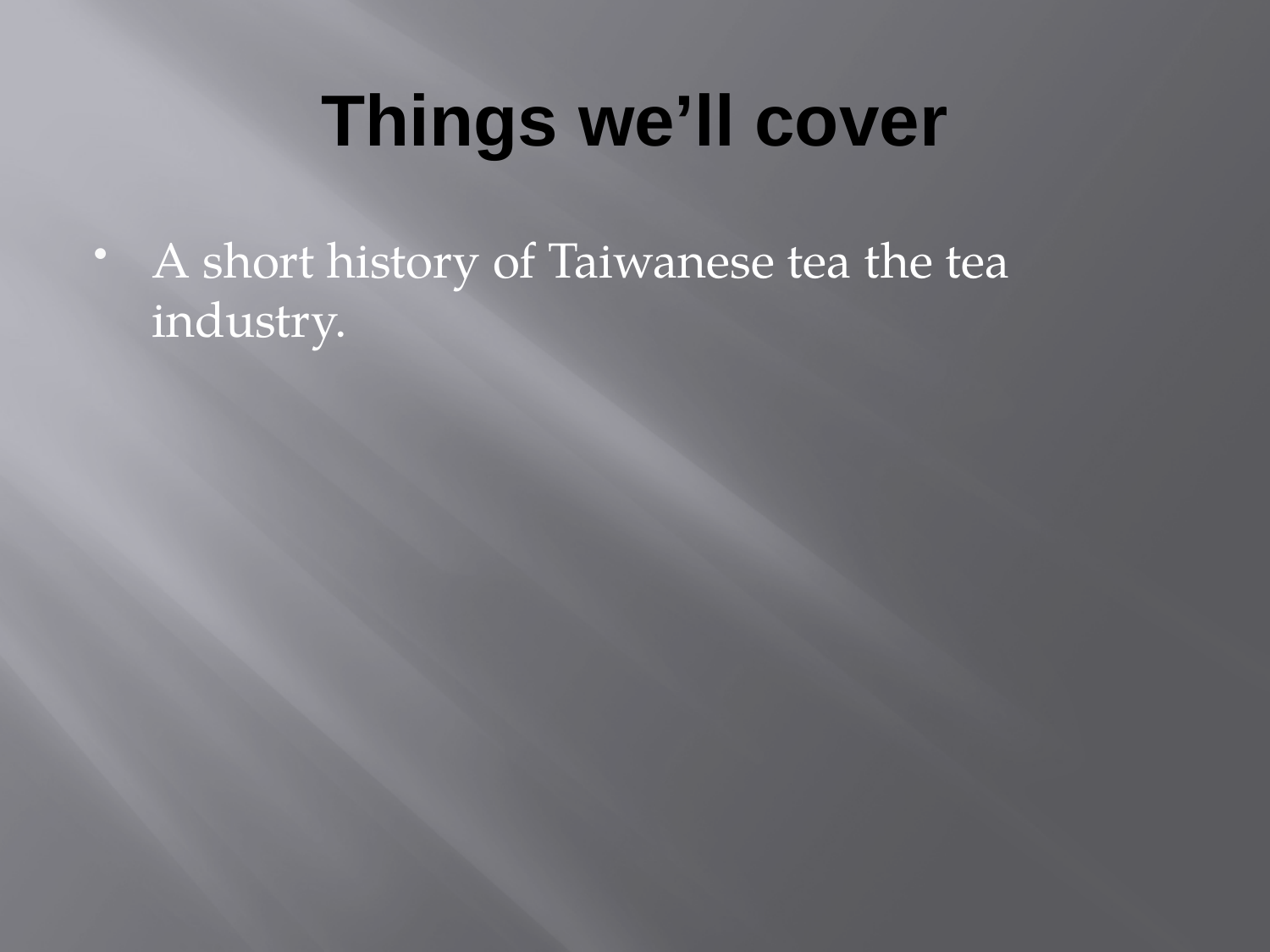

# Things we’ll cover
A short history of Taiwanese tea the tea industry.